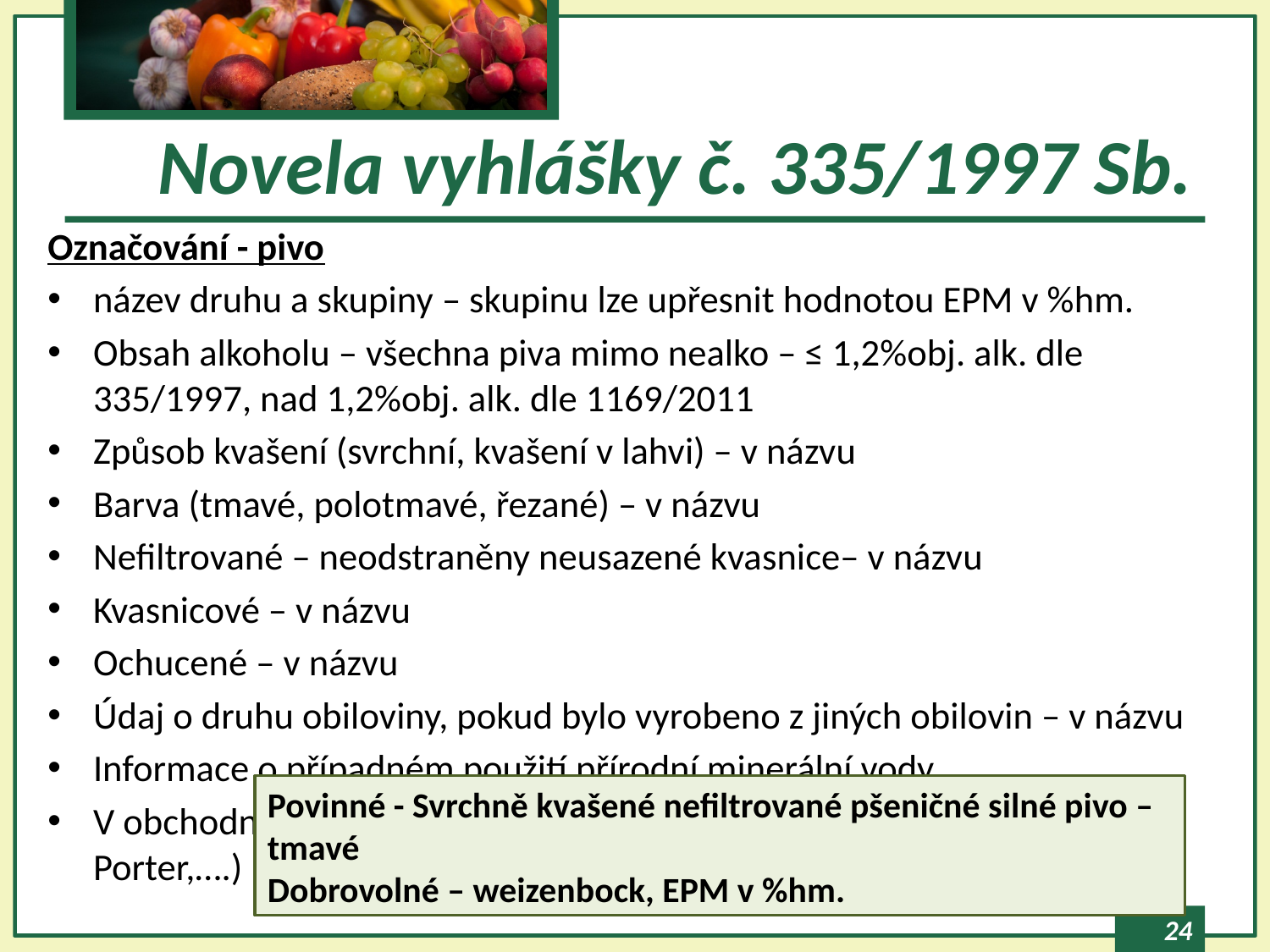

# Novela vyhlášky č. 335/1997 Sb.
Označování - pivo
název druhu a skupiny – skupinu lze upřesnit hodnotou EPM v %hm.
Obsah alkoholu – všechna piva mimo nealko – ≤ 1,2%obj. alk. dle 335/1997, nad 1,2%obj. alk. dle 1169/2011
Způsob kvašení (svrchní, kvašení v lahvi) – v názvu
Barva (tmavé, polotmavé, řezané) – v názvu
Nefiltrované – neodstraněny neusazené kvasnice– v názvu
Kvasnicové – v názvu
Ochucené – v názvu
Údaj o druhu obiloviny, pokud bylo vyrobeno z jiných obilovin – v názvu
Informace o případném použití přírodní minerální vody
V obchodním názvu lze použít specifické označení pivního stylu (IPA, Porter,….)

Povinné - Svrchně kvašené nefiltrované pšeničné silné pivo – tmavé
Dobrovolné – weizenbock, EPM v %hm.